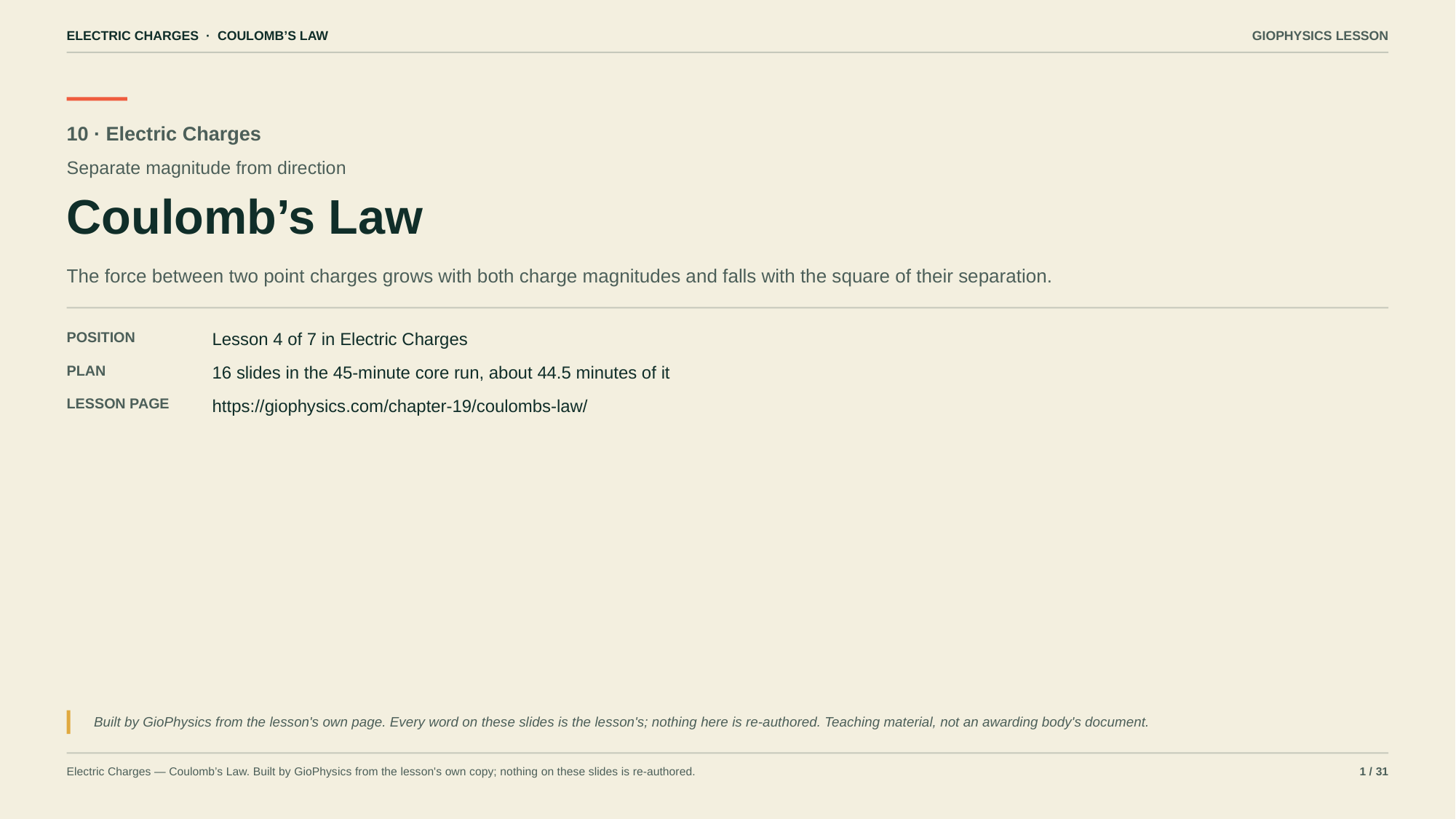

ELECTRIC CHARGES  ·  COULOMB’S LAW
GIOPHYSICS LESSON

10 · Electric Charges
Separate magnitude from direction
Coulomb’s Law
The force between two point charges grows with both charge magnitudes and falls with the square of their separation.

POSITION
Lesson 4 of 7 in Electric Charges
PLAN
16 slides in the 45-minute core run, about 44.5 minutes of it
LESSON PAGE
https://giophysics.com/chapter-19/coulombs-law/

Built by GioPhysics from the lesson's own page. Every word on these slides is the lesson's; nothing here is re-authored. Teaching material, not an awarding body's document.

Electric Charges — Coulomb’s Law. Built by GioPhysics from the lesson's own copy; nothing on these slides is re-authored.
1 / 31